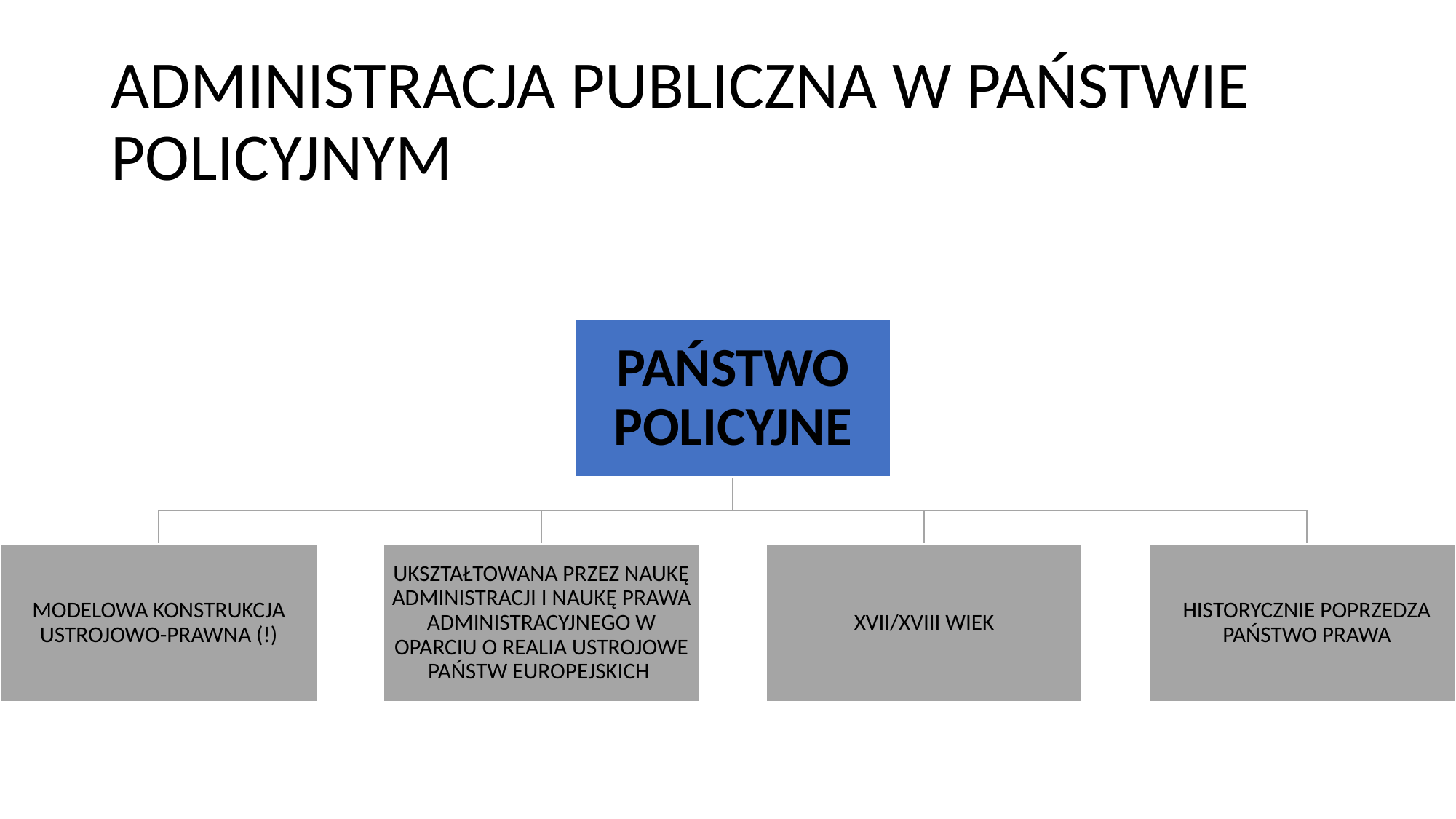

# ADMINISTRACJA PUBLICZNA W PAŃSTWIE POLICYJNYM
PAŃSTWO POLICYJNE
MODELOWA KONSTRUKCJA USTROJOWO-PRAWNA (!)
UKSZTAŁTOWANA PRZEZ NAUKĘ ADMINISTRACJI I NAUKĘ PRAWA ADMINISTRACYJNEGO W OPARCIU O REALIA USTROJOWE PAŃSTW EUROPEJSKICH
XVII/XVIII WIEK
HISTORYCZNIE POPRZEDZA PAŃSTWO PRAWA